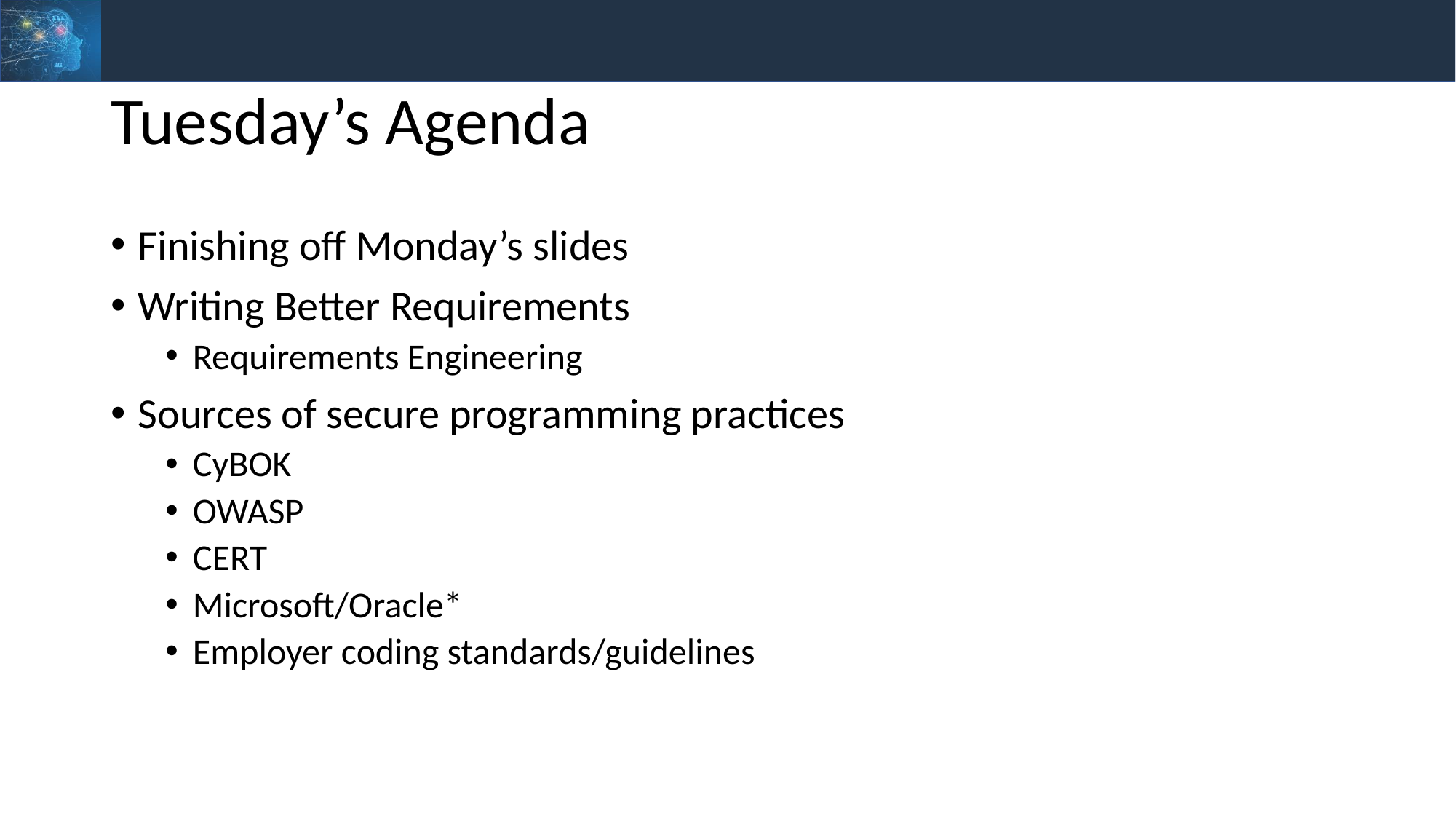

# Tuesday’s Agenda
Finishing off Monday’s slides
Writing Better Requirements
Requirements Engineering
Sources of secure programming practices
CyBOK
OWASP
CERT
Microsoft/Oracle*
Employer coding standards/guidelines